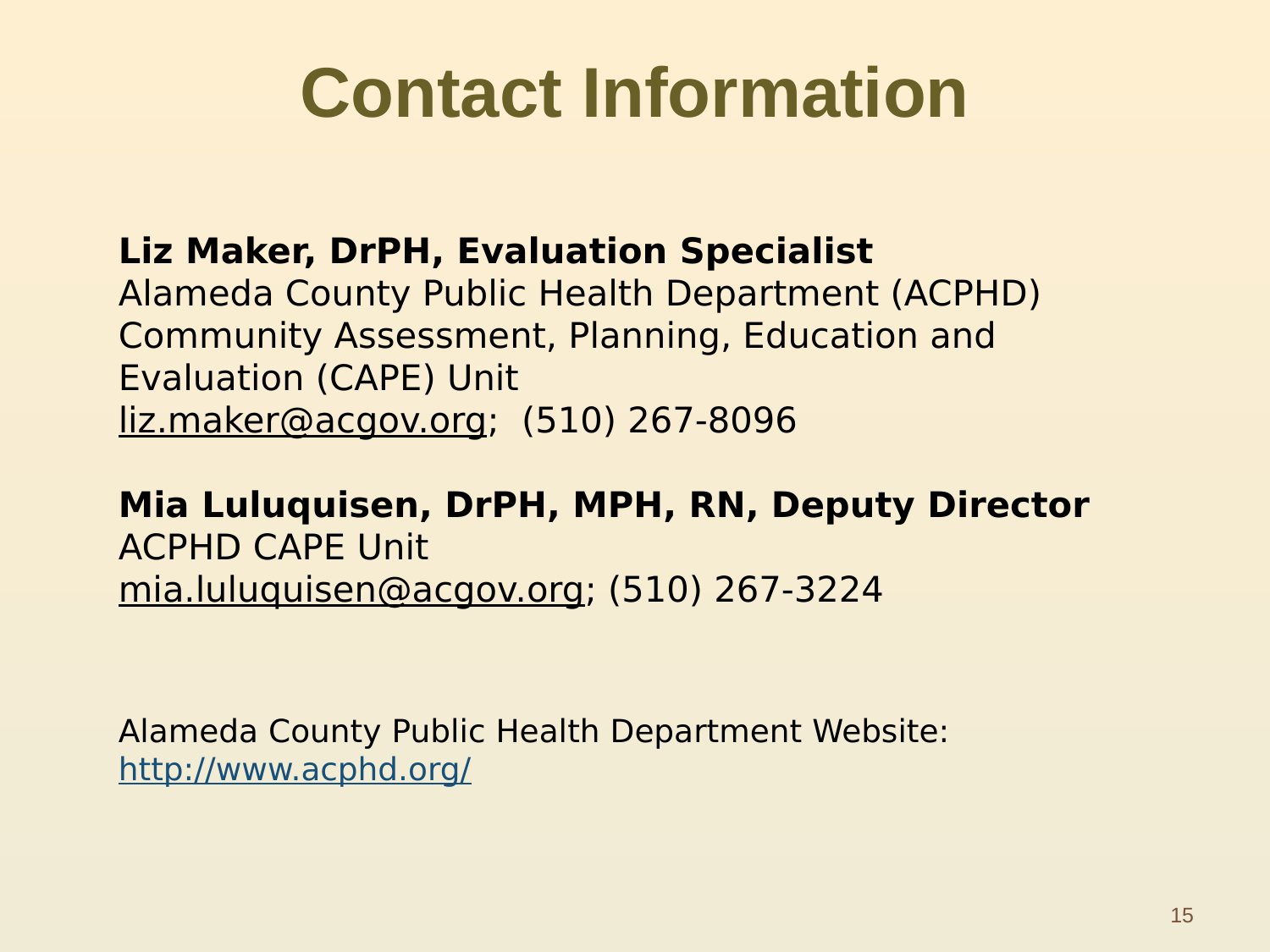

# Contact Information

Liz Maker, DrPH, Evaluation Specialist
Alameda County Public Health Department (ACPHD)
Community Assessment, Planning, Education and Evaluation (CAPE) Unit
liz.maker@acgov.org;  (510) 267-8096

Mia Luluquisen, DrPH, MPH, RN, Deputy Director
ACPHD CAPE Unit
mia.luluquisen@acgov.org; (510) 267-3224

Alameda County Public Health Department Website:
http://www.acphd.org/

15